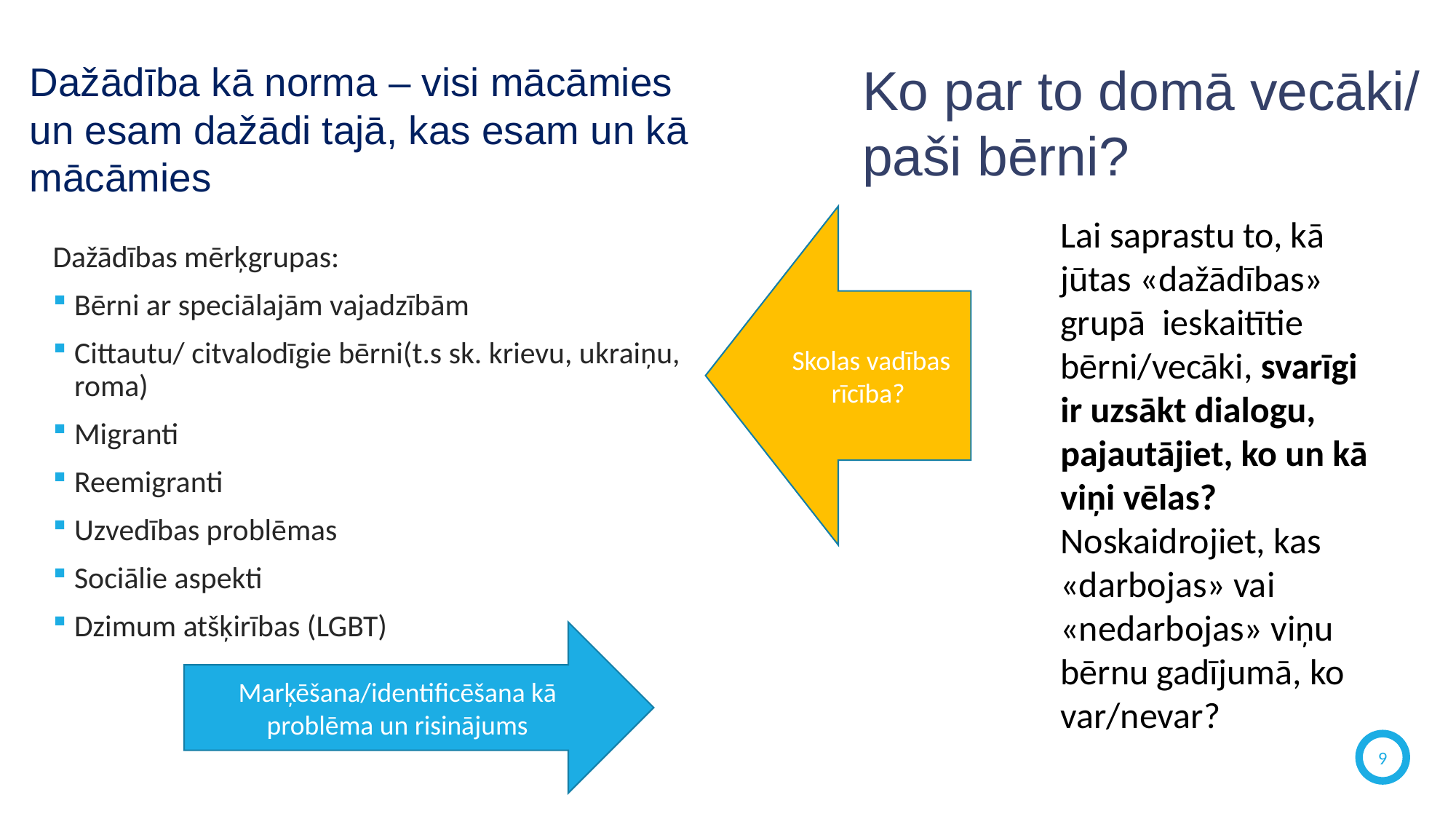

9
# Dažādība kā norma – visi mācāmies un esam dažādi tajā, kas esam un kā mācāmies
Ko par to domā vecāki/ paši bērni?
Skolas vadības rīcība?
Lai saprastu to, kā jūtas «dažādības» grupā  ieskaitītie bērni/vecāki, svarīgi ir uzsākt dialogu, pajautājiet, ko un kā viņi vēlas?
Noskaidrojiet, kas «darbojas» vai «nedarbojas» viņu bērnu gadījumā, ko var/nevar?
Dažādības mērķgrupas:
Bērni ar speciālajām vajadzībām
Cittautu/ citvalodīgie bērni(t.s sk. krievu, ukraiņu, roma)
Migranti
Reemigranti
Uzvedības problēmas
Sociālie aspekti
Dzimum atšķirības (LGBT)

Marķēšana/identificēšana kā problēma un risinājums